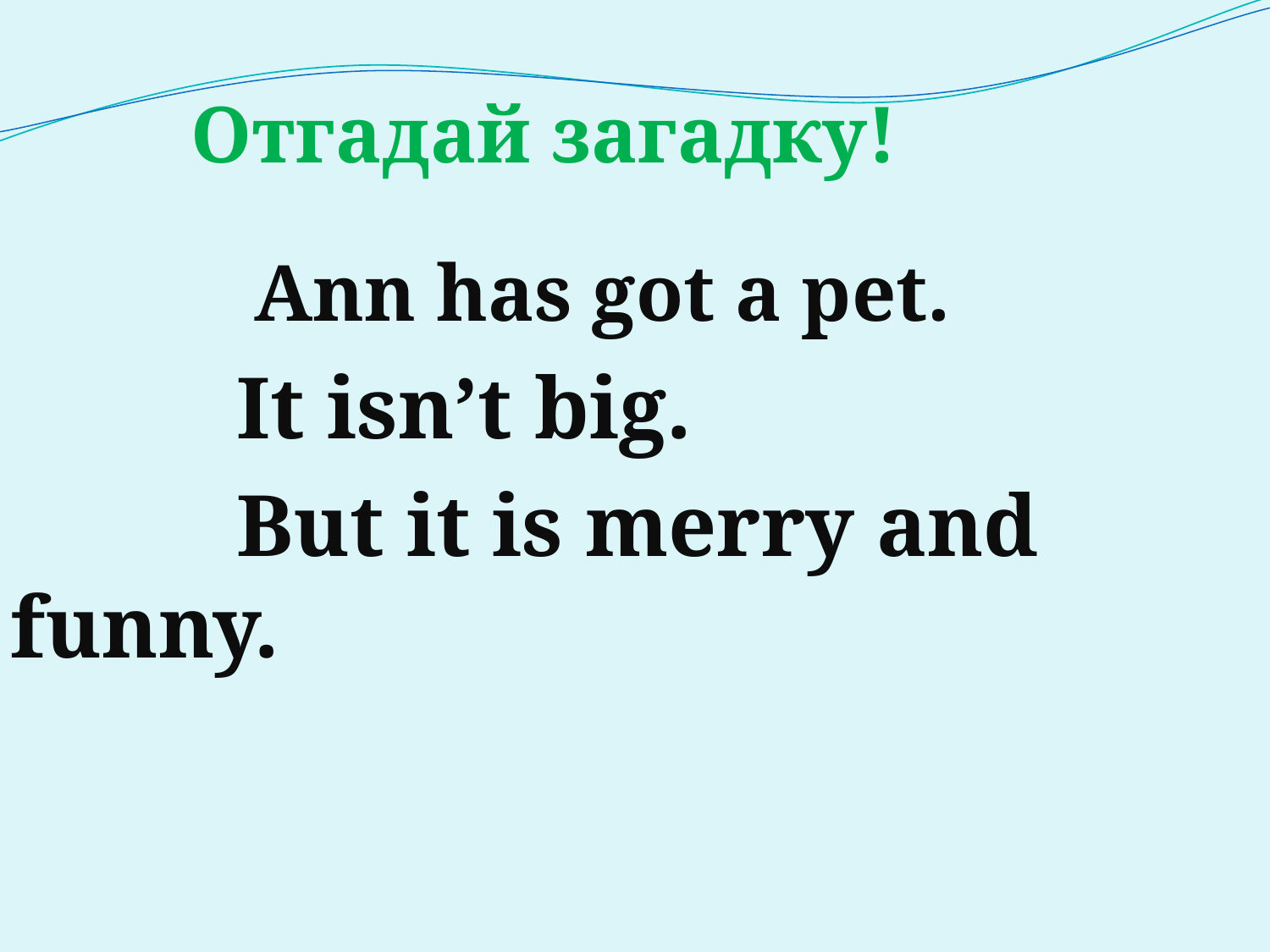

Отгадай загадку!

              Ann has got a pet.
            It isn’t big.
            But it is merry and funny.